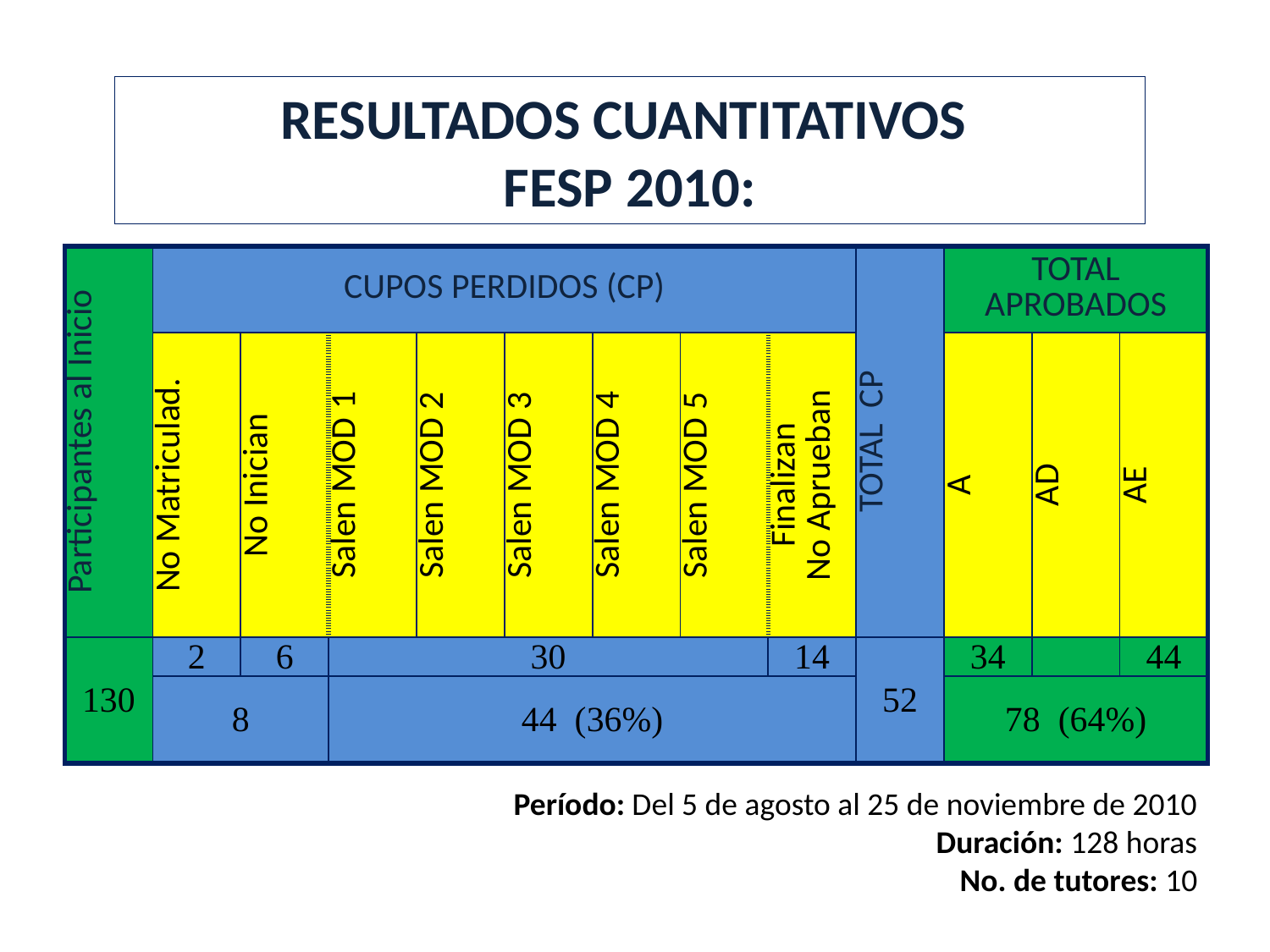

RESULTADOS CUANTITATIVOS
FESP 2010:
| Participantes al Inicio | CUPOS PERDIDOS (CP) |  |  |  |  |  |  |  | TOTAL CP | TOTAL APROBADOS |  |  |
| --- | --- | --- | --- | --- | --- | --- | --- | --- | --- | --- | --- | --- |
|  | No Matriculad. | No Inician | Salen MOD 1 | Salen MOD 2 | Salen MOD 3 | Salen MOD 4 | Salen MOD 5 | Finalizan No Aprueban |  | A | AD | AE |
| 130 | 2 | 6 | 30 |  |  |  |  | 14 | 52 | 34 |  | 44 |
|  | 8 |  | 44 (36%) |  |  |  |  |  |  | 78 (64%) |  |  |
Período: Del 5 de agosto al 25 de noviembre de 2010
Duración: 128 horas
No. de tutores: 10